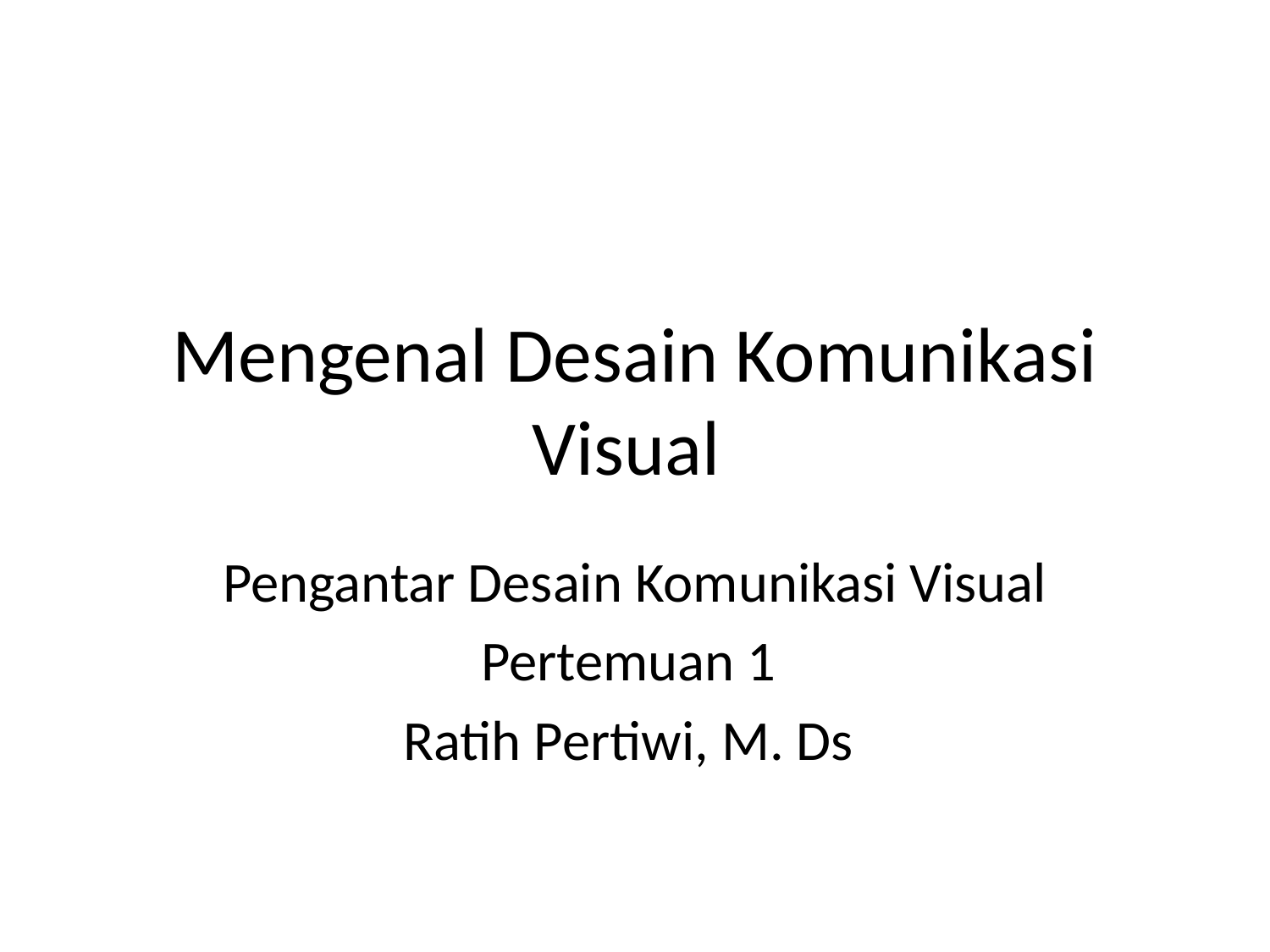

# Mengenal Desain Komunikasi Visual
Pengantar Desain Komunikasi Visual
Pertemuan 1
Ratih Pertiwi, M. Ds